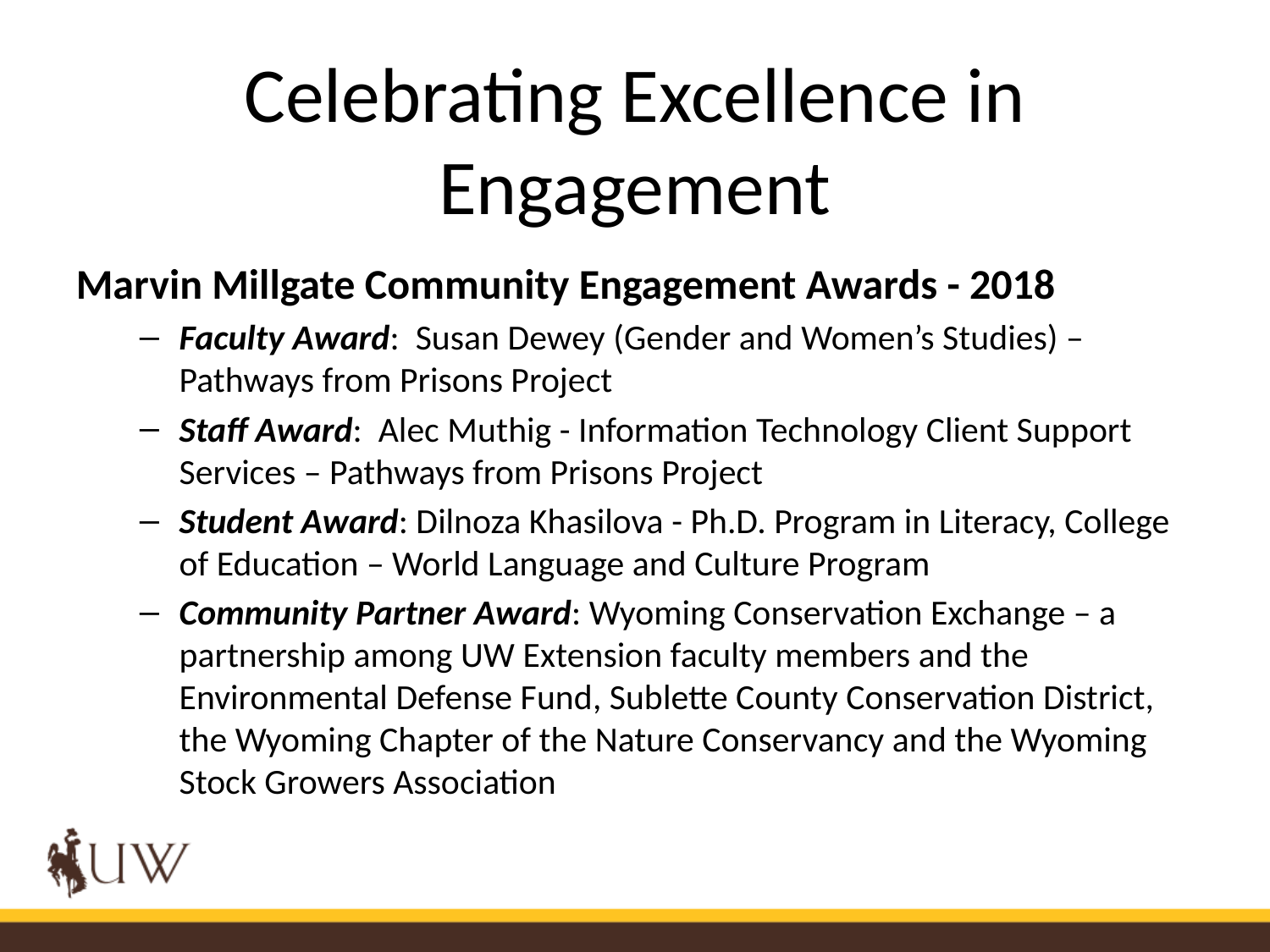

# Celebrating Excellence in Engagement
Marvin Millgate Community Engagement Awards - 2018
Faculty Award:  Susan Dewey (Gender and Women’s Studies) –  Pathways from Prisons Project
Staff Award:  Alec Muthig - Information Technology Client Support Services – Pathways from Prisons Project
Student Award: Dilnoza Khasilova - Ph.D. Program in Literacy, College of Education – World Language and Culture Program
Community Partner Award: Wyoming Conservation Exchange – a partnership among UW Extension faculty members and the Environmental Defense Fund, Sublette County Conservation District, the Wyoming Chapter of the Nature Conservancy and the Wyoming Stock Growers Association